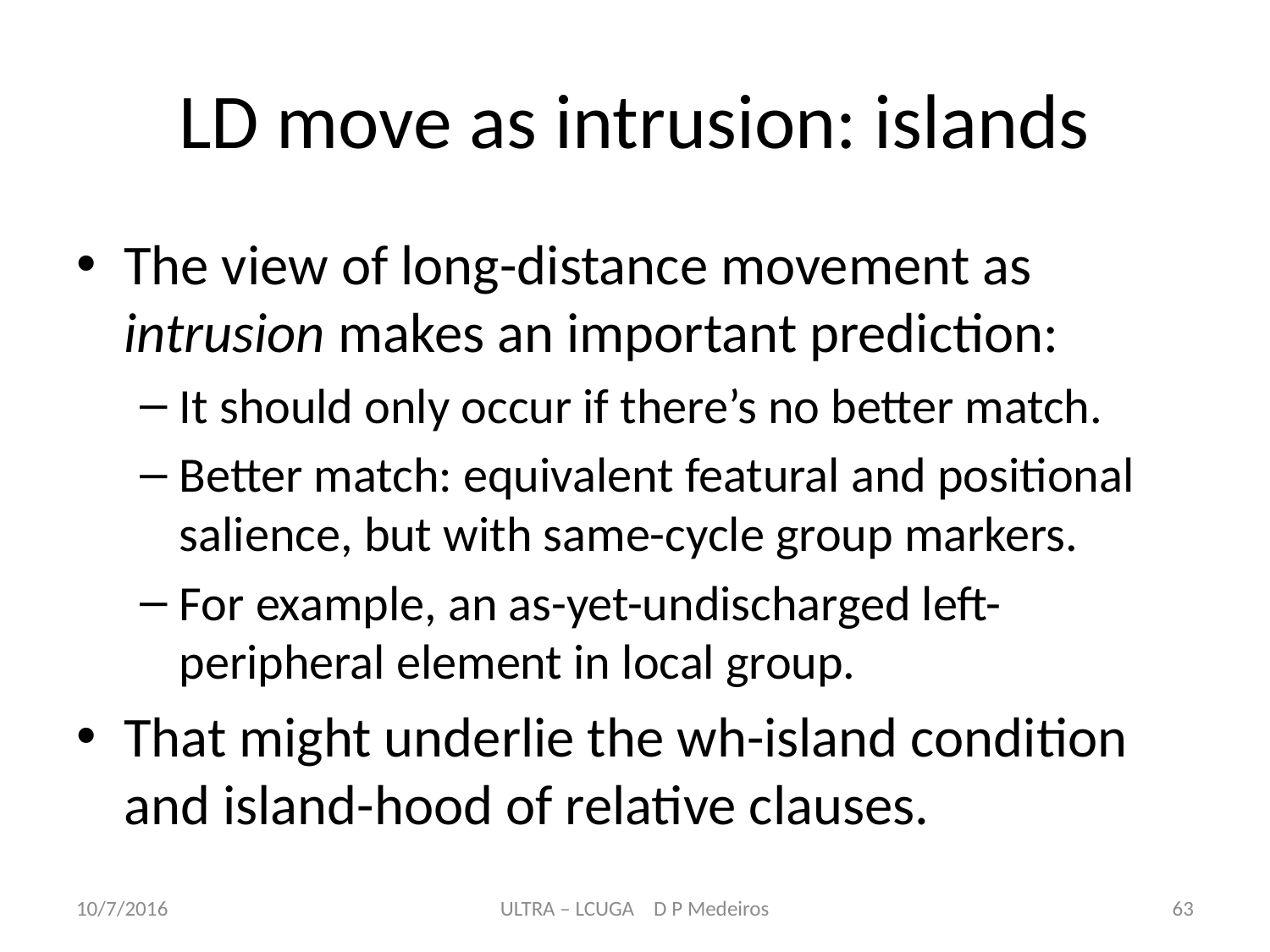

# LD move as intrusion: islands
The view of long-distance movement as intrusion makes an important prediction:
It should only occur if there’s no better match.
Better match: equivalent featural and positional salience, but with same-cycle group markers.
For example, an as-yet-undischarged left-peripheral element in local group.
That might underlie the wh-island condition and island-hood of relative clauses.
10/7/2016
ULTRA – LCUGA    D P Medeiros
63